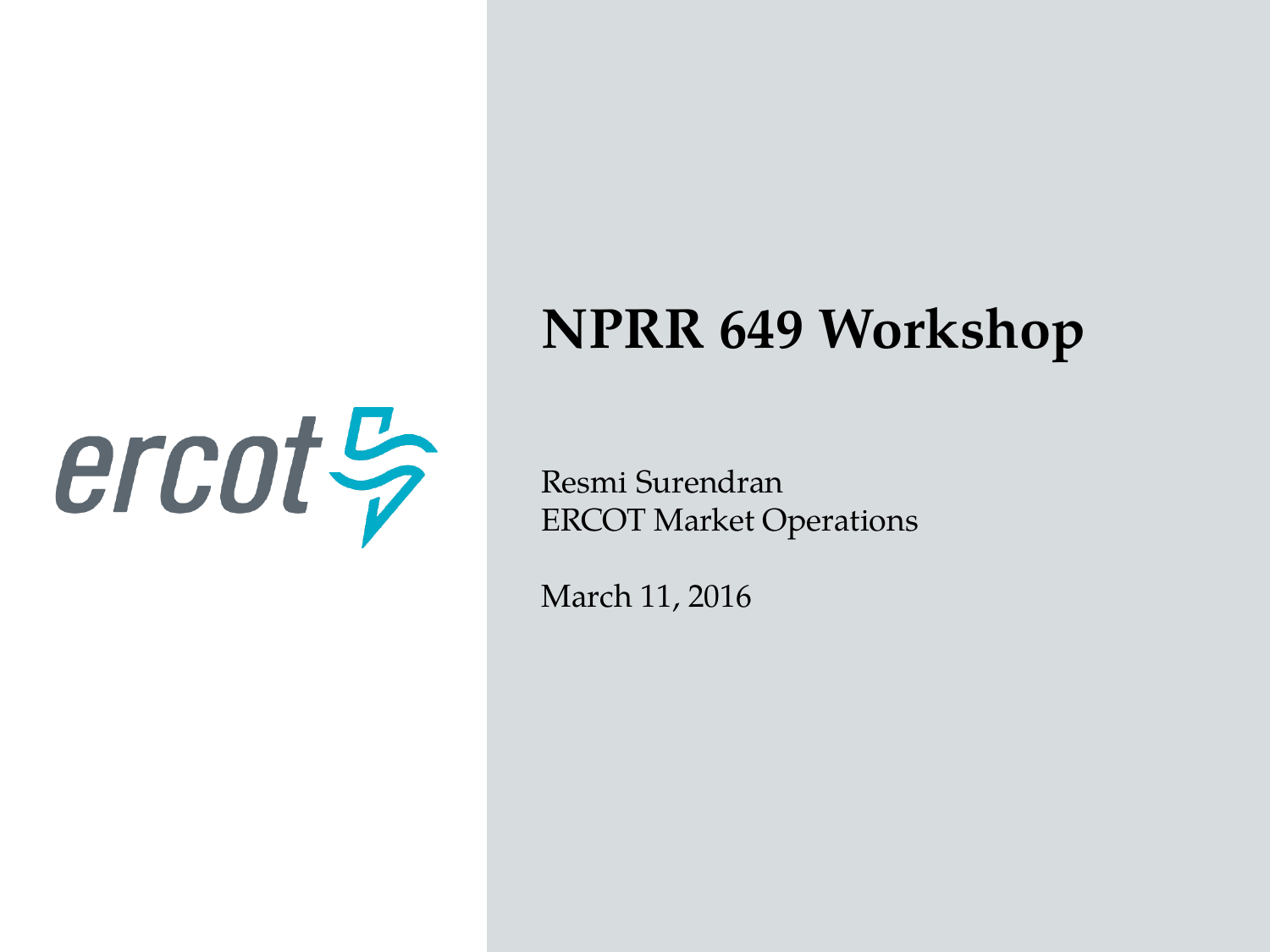

NPRR 649 Workshop

Resmi Surendran
ERCOT Market Operations

March 11, 2016